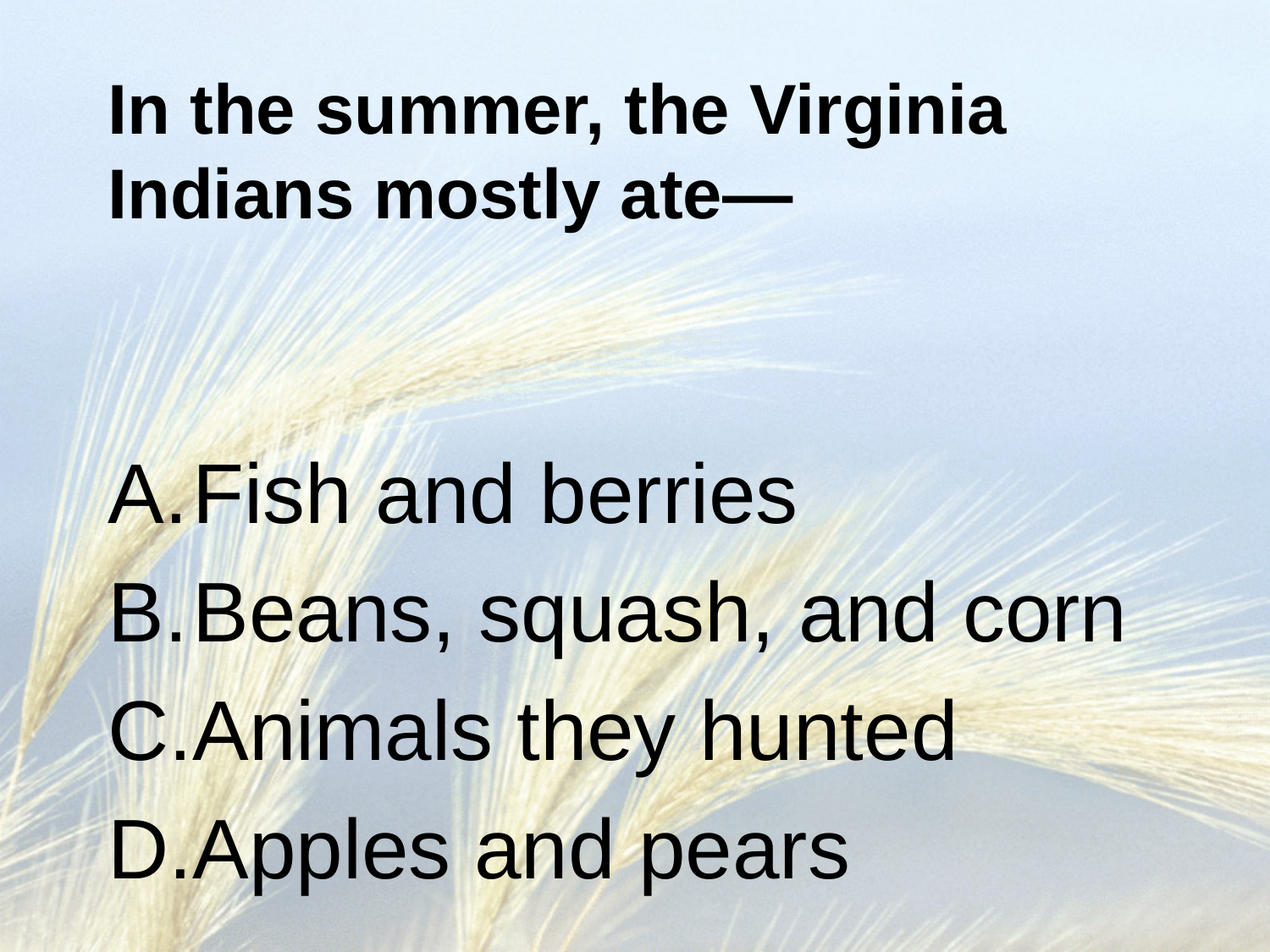

# In the summer, the Virginia Indians mostly ate—
Fish and berries
Beans, squash, and corn
Animals they hunted
Apples and pears